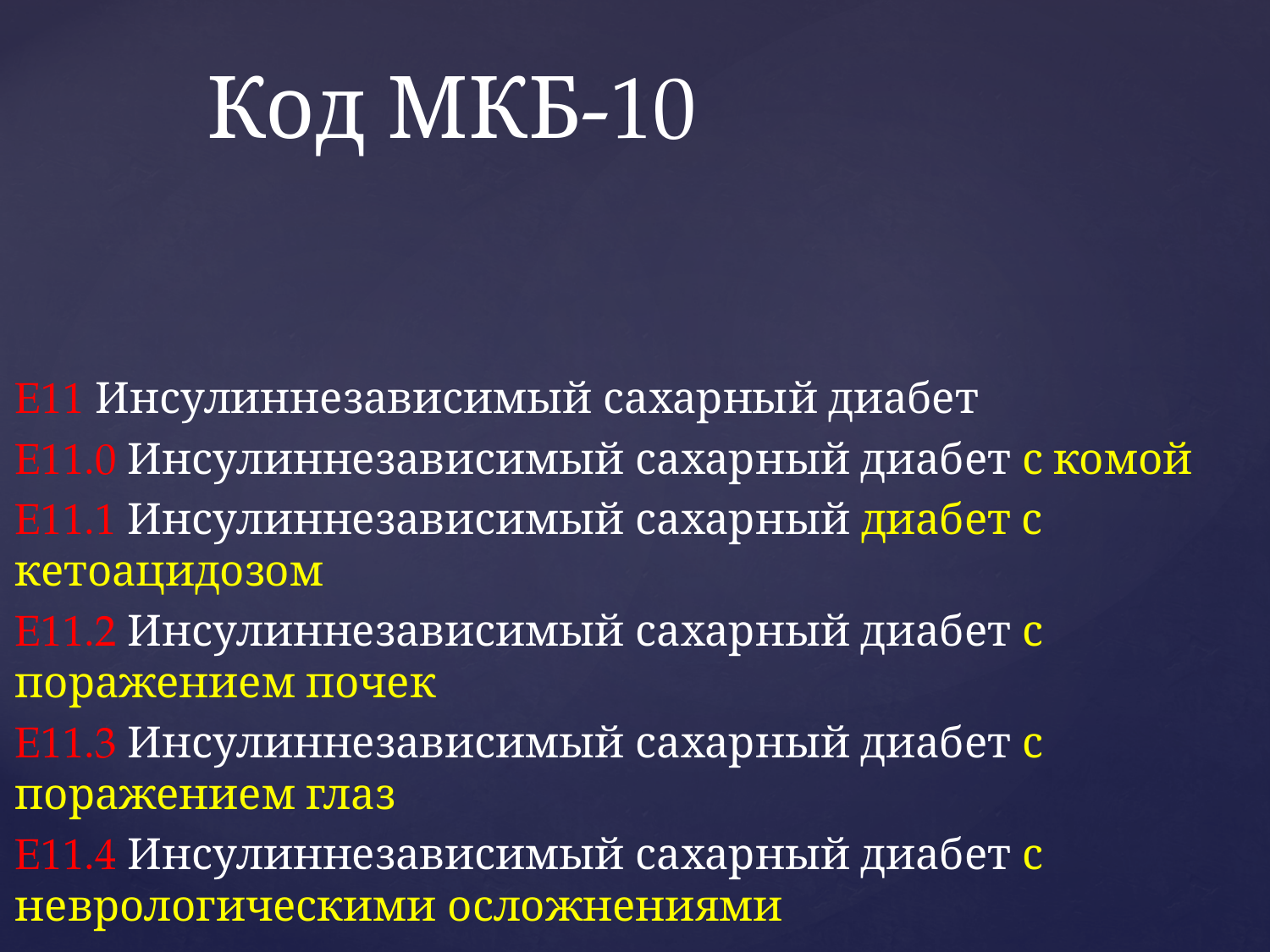

# Код МКБ-10

E11 Инсулиннезависимый сахарный диабет
E11.0 Инсулиннезависимый сахарный диабет с комой
E11.1 Инсулиннезависимый сахарный диабет с кетоацидозом
E11.2 Инсулиннезависимый сахарный диабет с поражением почек
E11.3 Инсулиннезависимый сахарный диабет с поражением глаз
E11.4 Инсулиннезависимый сахарный диабет с неврологическими осложнениями